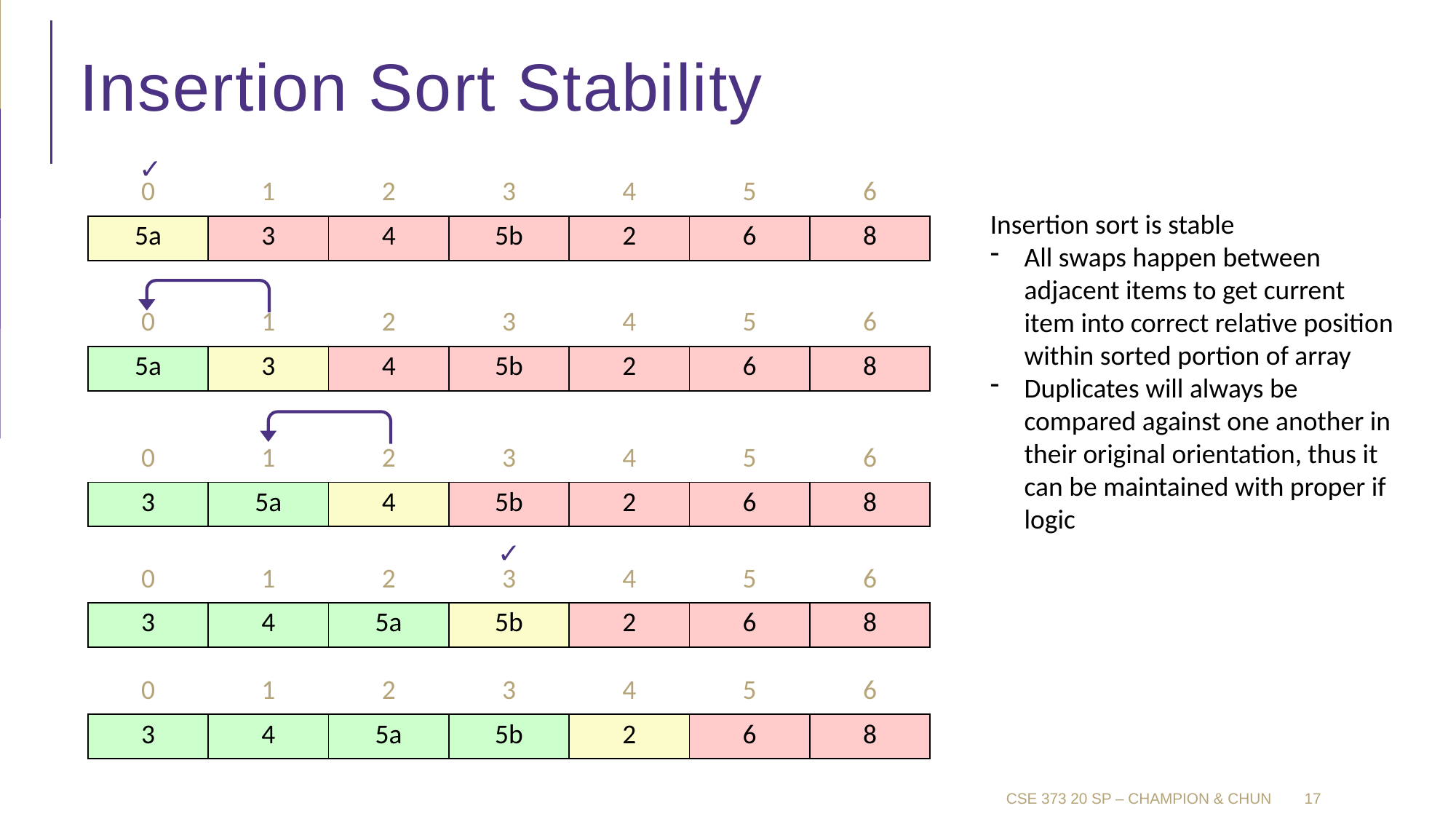

# Insertion Sort Stability
✓
| 0 | 1 | 2 | 3 | 4 | 5 | 6 |
| --- | --- | --- | --- | --- | --- | --- |
| 5a | 3 | 4 | 5b | 2 | 6 | 8 |
Insertion sort is stable
All swaps happen between adjacent items to get current item into correct relative position within sorted portion of array
Duplicates will always be compared against one another in their original orientation, thus it can be maintained with proper if logic

| 0 | 1 | 2 | 3 | 4 | 5 | 6 |
| --- | --- | --- | --- | --- | --- | --- |
| 5a | 3 | 4 | 5b | 2 | 6 | 8 |

| 0 | 1 | 2 | 3 | 4 | 5 | 6 |
| --- | --- | --- | --- | --- | --- | --- |
| 3 | 5a | 4 | 5b | 2 | 6 | 8 |
✓
| 0 | 1 | 2 | 3 | 4 | 5 | 6 |
| --- | --- | --- | --- | --- | --- | --- |
| 3 | 4 | 5a | 5b | 2 | 6 | 8 |
| 0 | 1 | 2 | 3 | 4 | 5 | 6 |
| --- | --- | --- | --- | --- | --- | --- |
| 3 | 4 | 5a | 5b | 2 | 6 | 8 |
CSE 373 20 SP – champion & Chun
17